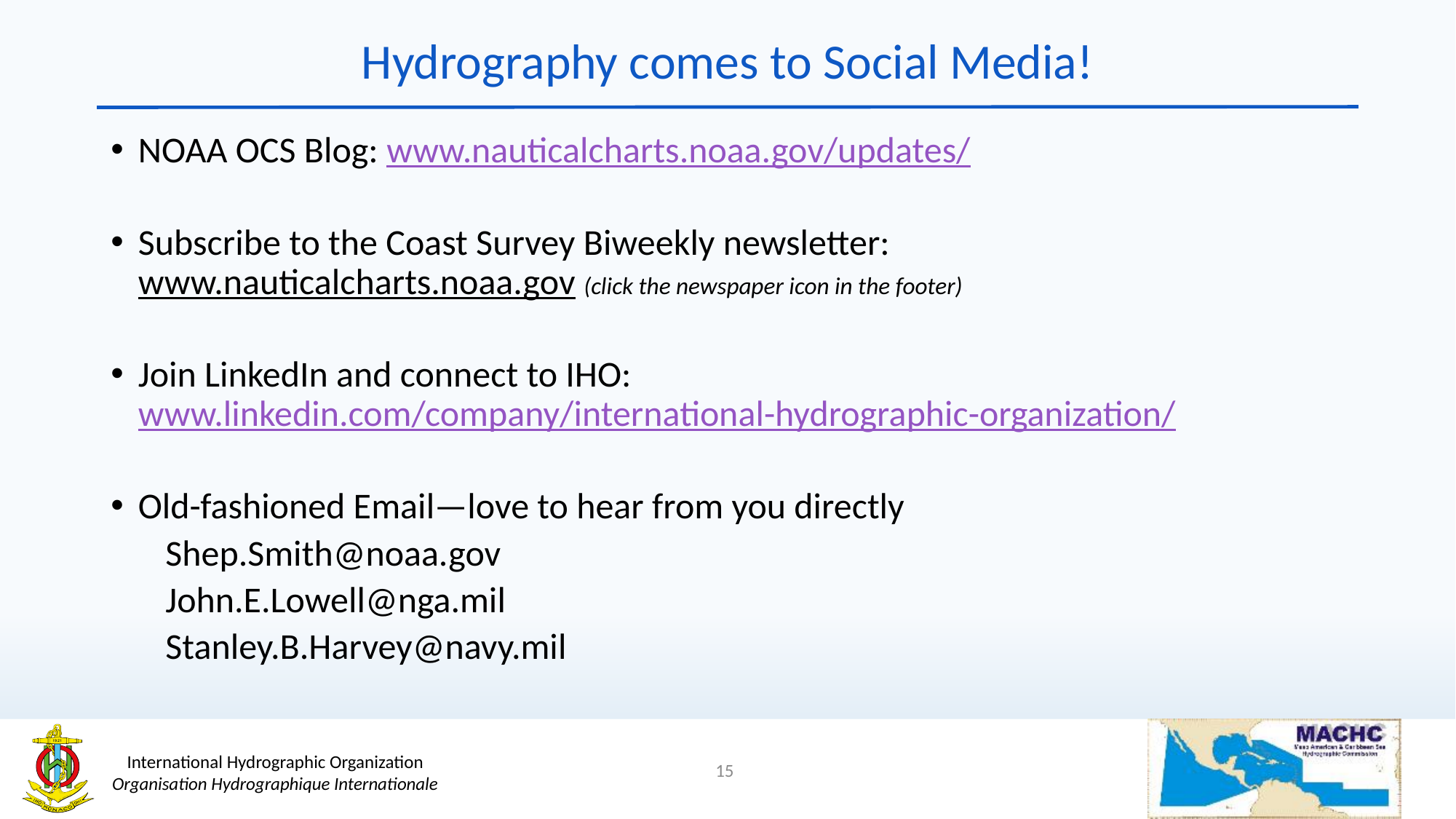

# Hydrography comes to Social Media!
NOAA OCS Blog: www.nauticalcharts.noaa.gov/updates/

Subscribe to the Coast Survey Biweekly newsletter: www.nauticalcharts.noaa.gov (click the newspaper icon in the footer)

Join LinkedIn and connect to IHO: www.linkedin.com/company/international-hydrographic-organization/

Old-fashioned Email—love to hear from you directly
Shep.Smith@noaa.gov
John.E.Lowell@nga.mil
Stanley.B.Harvey@navy.mil

15